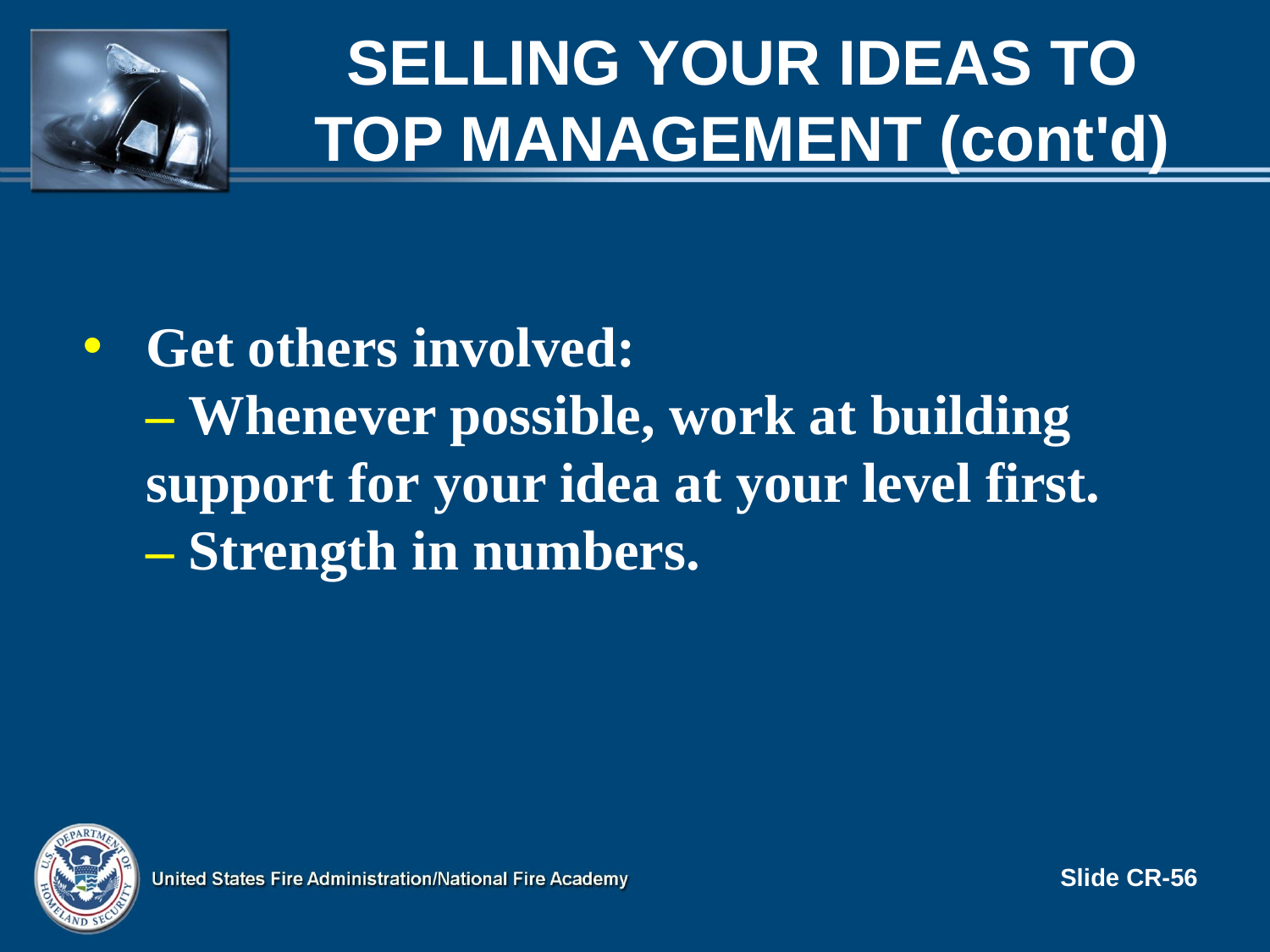

# SELLING YOUR IDEAS TO TOP MANAGEMENT (cont'd)
Get others involved:
– Whenever possible, work at building support for your idea at your level first.
– Strength in numbers.
Slide CR-56